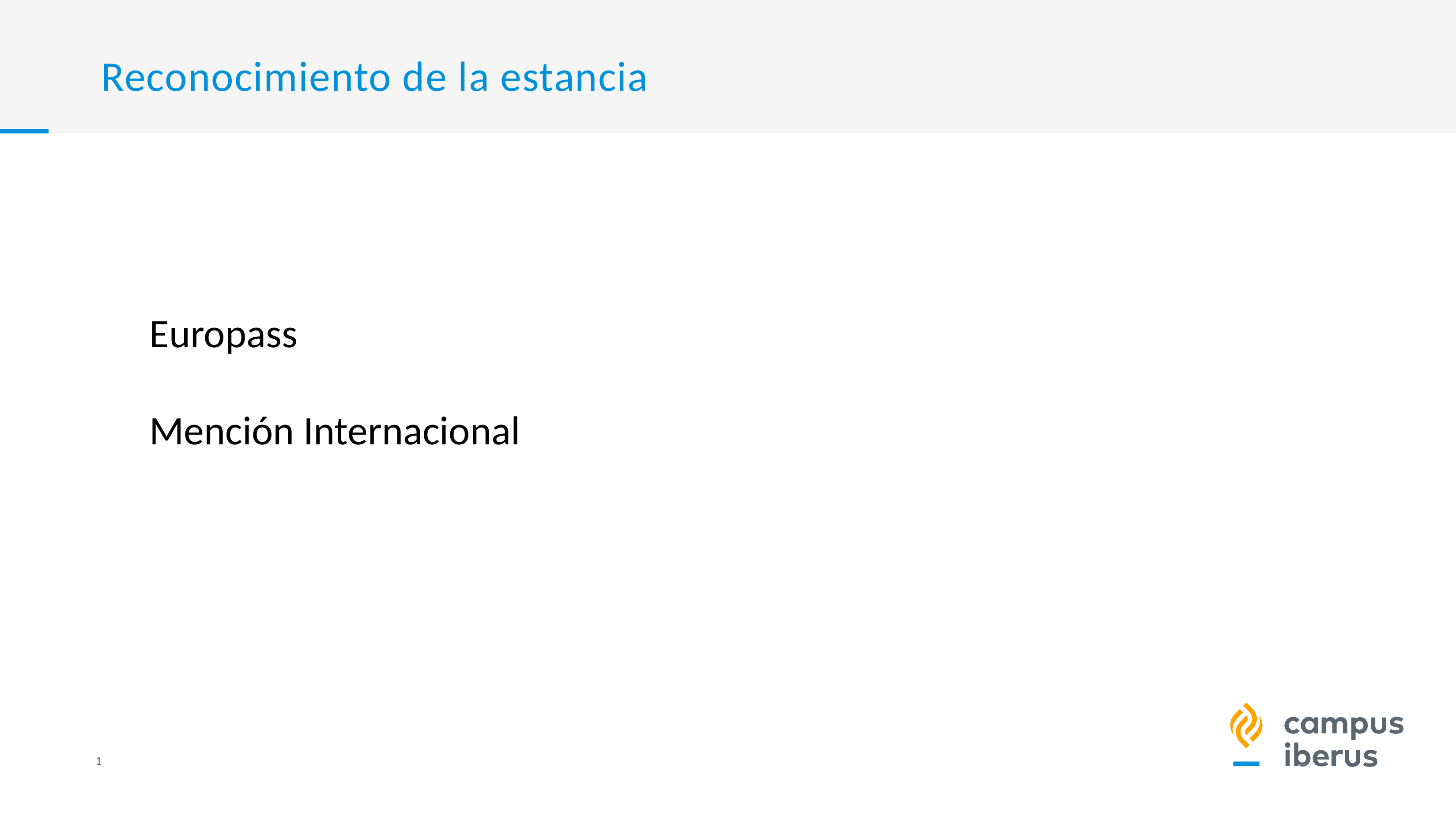

# Reconocimiento de la estancia
Europass

Mención Internacional

1